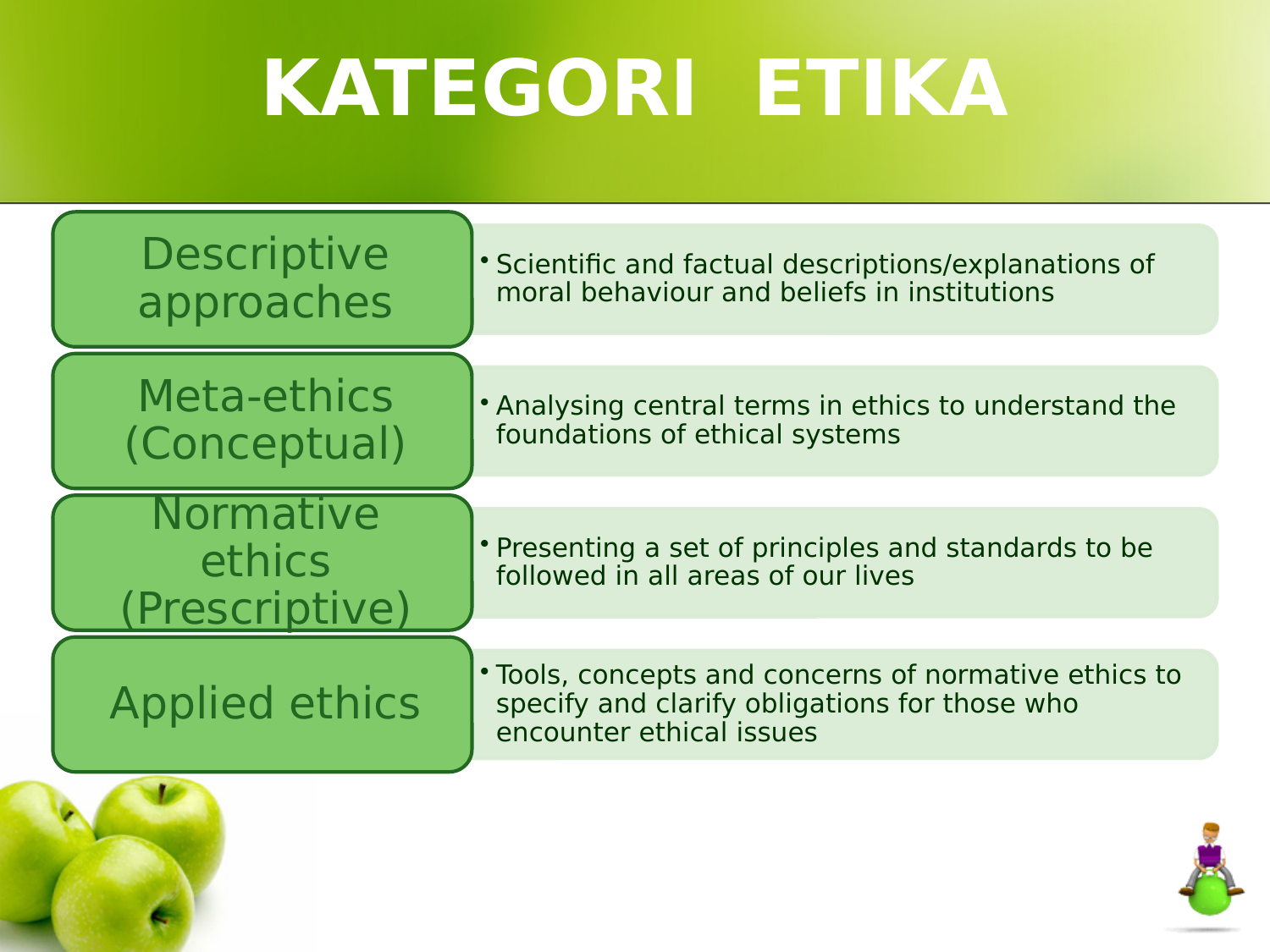

# KATEGORI  ETIKA
Scientific and factual descriptions/explanations of moral behaviour and beliefs in institutions
Descriptive approaches
Analysing central terms in ethics to understand the foundations of ethical systems
Meta-ethics (Conceptual)
Presenting a set of principles and standards to be followed in all areas of our lives
Normative ethics (Prescriptive)
Tools, concepts and concerns of normative ethics to specify and clarify obligations for those who encounter ethical issues
Applied ethics